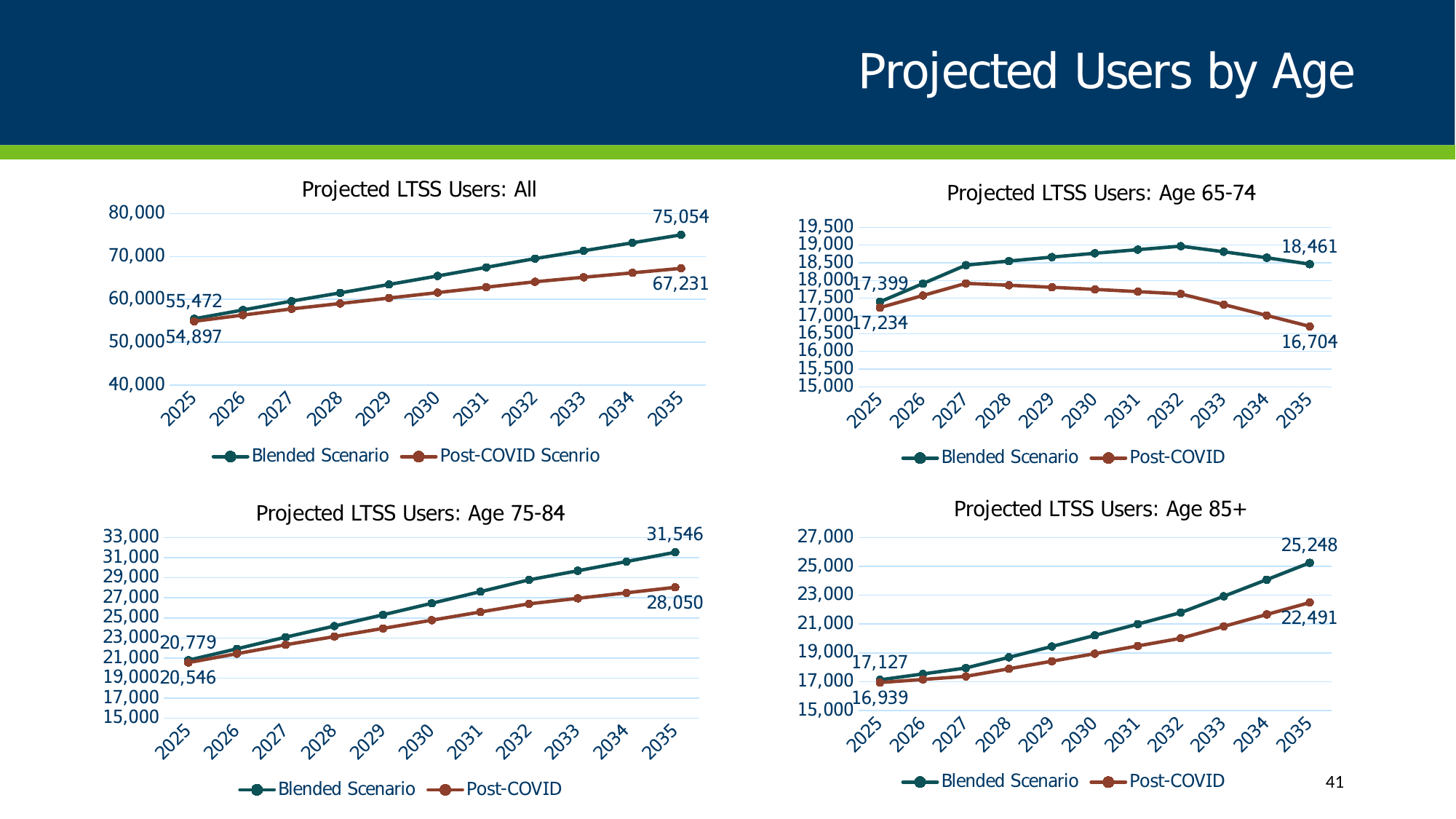

# Projected Users by Age
Projected LTSS Users: All
Projected LTSS Users: Age 65-74

### Chart

| Category |  |  |
|---|---|---|
| 2025 | 55472.10486385409 | 54896.56845427051 |
| 2026 | 57515.377798627625 | 56333.855460722756 |
| 2027 | 59594.57145540812 | 57776.416275305884 |
| 2028 | 61521.88532384139 | 59041.952731825775 |
| 2029 | 63477.15758733834 | 60307.5536335106 |
| 2030 | 65463.20416322675 | 61575.78558374146 |
| 2031 | 67476.13473394465 | 62843.082007066645 |
| 2032 | 69510.81125794664 | 64104.607624683566 |
| 2033 | 71342.82841130701 | 65153.97032881802 |
| 2034 | 73187.80685554027 | 66193.5686579425 |
| 2035 | 75054.2406295532 | 67231.17059964739 |

### Chart

| Category | Blended Scenario |  |
|---|---|---|
| 2025 | 17399.158838763764 | 17234.36981321 |
| 2026 | 17912.68205036127 | 17576.5601894976 |
| 2027 | 18433.262117029615 | 17919.24930479517 |
| 2028 | 18548.675800149467 | 17865.385491717996 |
| 2029 | 18660.01102936348 | 17808.61236774931 |
| 2030 | 18767.41872972492 | 17749.15159467132 |
| 2031 | 18870.319248003267 | 17686.532141196825 |
| 2032 | 18968.502668900586 | 17620.64317643473 |
| 2033 | 18810.846850898357 | 17320.34687698493 |
| 2034 | 18641.498396665324 | 17014.619863870976 |
| 2035 | 18461.097697659807 | 16704.182537885044 |
Projected LTSS Users: Age 85+
Projected LTSS Users: Age 75-84

### Chart

| Category | Blended Scenario |  |
|---|---|---|
| 2025 | 20779.28389924547 | 20546.451305540926 |
| 2026 | 21919.079028037748 | 21433.313967347618 |
| 2027 | 23081.39090304251 | 22322.514039415695 |
| 2028 | 24187.21126586632 | 23138.393242231894 |
| 2029 | 25311.587727423987 | 23954.333955844446 |
| 2030 | 26456.361784018467 | 24772.058482551212 |
| 2031 | 27618.73930463999 | 25588.921858109046 |
| 2032 | 28797.684706706874 | 26404.001420572666 |
| 2033 | 29702.6822004514 | 26953.723407572692 |
| 2034 | 30618.152649438984 | 27501.661581478504 |
| 2035 | 31546.38747150271 | 28049.907309366077 |

### Chart

| Category | Blended Scenario |  |
|---|---|---|
| 2025 | 17127.431006793402 | 16938.626580782933 |
| 2026 | 17536.38881900141 | 17153.97916210847 |
| 2027 | 17951.249187510308 | 17370.39784532176 |
| 2028 | 18690.82566876051 | 17893.05429579129 |
| 2029 | 19445.57085146222 | 18419.04231466004 |
| 2030 | 20213.03698824895 | 18945.96317268057 |
| 2031 | 20999.432674777505 | 19479.547167499542 |
| 2032 | 21795.255944284814 | 20010.865695807042 |
| 2033 | 22928.445290672506 | 20838.027497965224 |
| 2034 | 24078.148844960335 | 21663.456884555806 |
| 2035 | 25248.1983314776 | 22490.618686713988 |
41